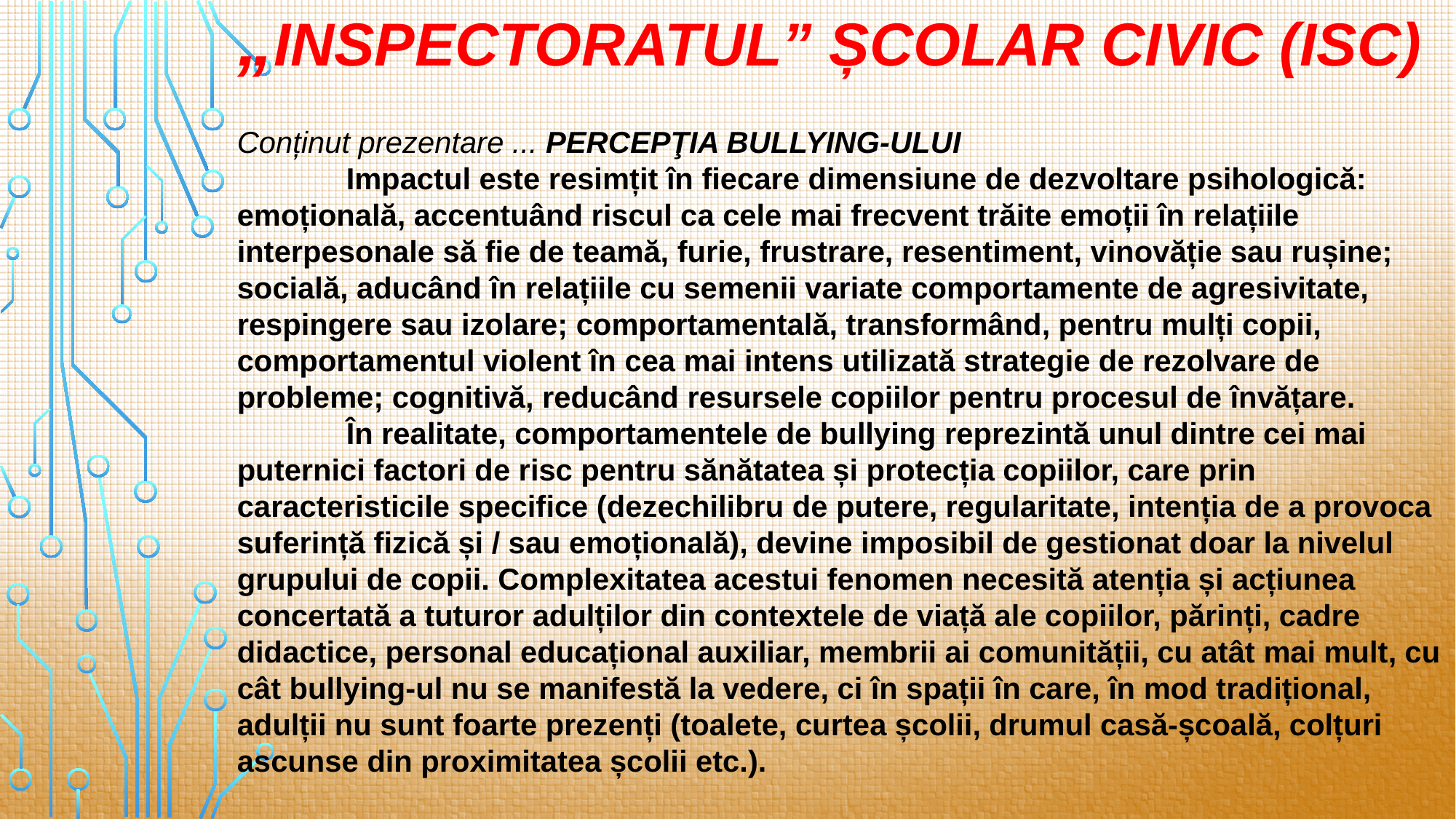

# „Inspectoratul” Școlar Civic (ISC)
Conținut prezentare ... PERCEPŢIA BULLYING-ULUI
	Impactul este resimțit în fiecare dimensiune de dezvoltare psihologică: emoțională, accentuând riscul ca cele mai frecvent trăite emoții în relațiile interpesonale să fie de teamă, furie, frustrare, resentiment, vinovăție sau rușine; socială, aducând în relațiile cu semenii variate comportamente de agresivitate, respingere sau izolare; comportamentală, transformând, pentru mulți copii, comportamentul violent în cea mai intens utilizată strategie de rezolvare de probleme; cognitivă, reducând resursele copiilor pentru procesul de învățare.
 	În realitate, comportamentele de bullying reprezintă unul dintre cei mai puternici factori de risc pentru sănătatea și protecția copiilor, care prin caracteristicile specifice (dezechilibru de putere, regularitate, intenția de a provoca suferință fizică și / sau emoțională), devine imposibil de gestionat doar la nivelul grupului de copii. Complexitatea acestui fenomen necesită atenția și acțiunea concertată a tuturor adulților din contextele de viață ale copiilor, părinți, cadre didactice, personal educațional auxiliar, membrii ai comunității, cu atât mai mult, cu cât bullying-ul nu se manifestă la vedere, ci în spații în care, în mod tradițional, adulții nu sunt foarte prezenți (toalete, curtea școlii, drumul casă-școală, colțuri ascunse din proximitatea școlii etc.).